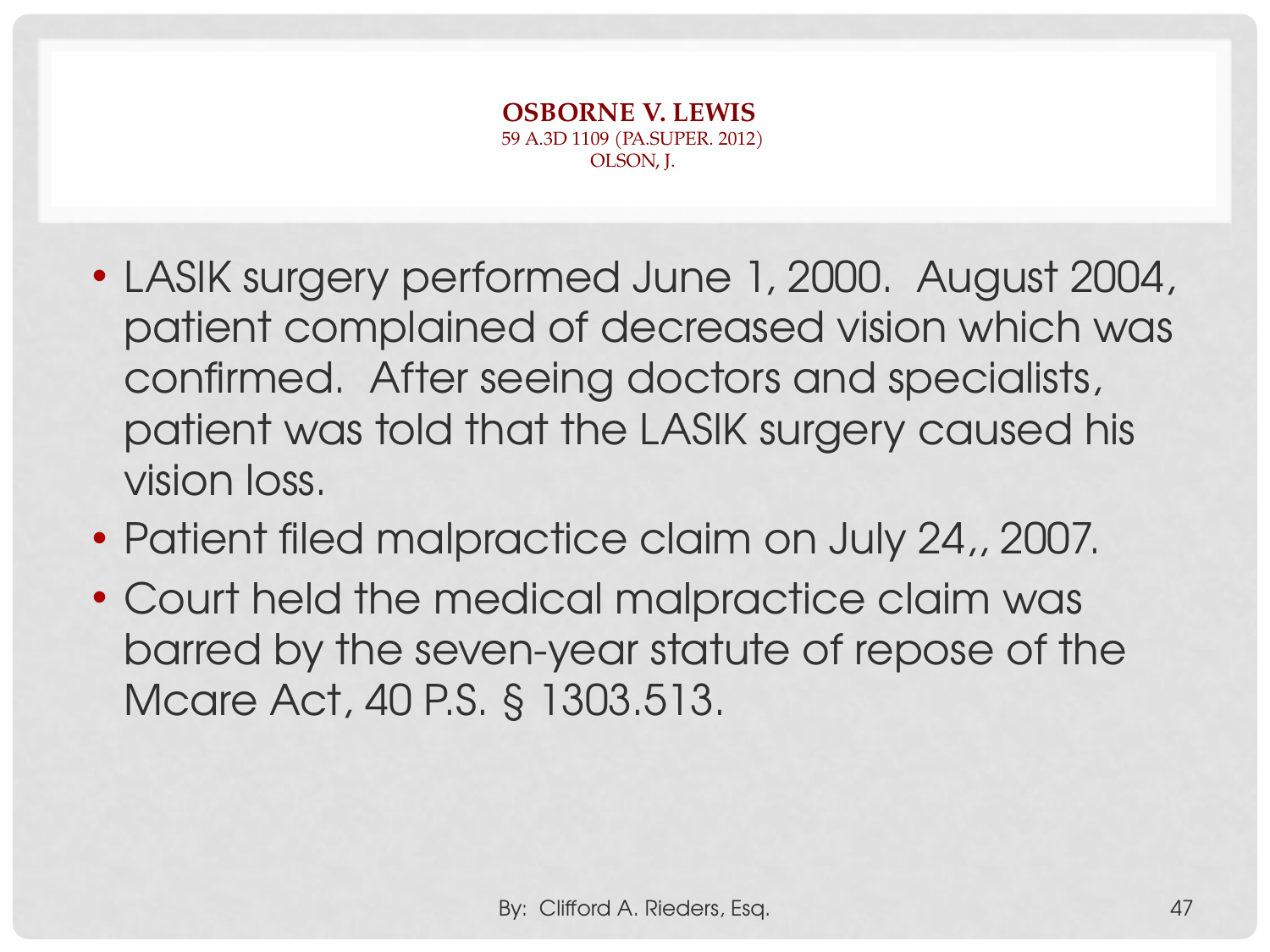

# Osborne v. lewis 59 a.3d 1109 (Pa.Super. 2012) olson, j.
LASIK surgery performed June 1, 2000.  August 2004, patient complained of decreased vision which was confirmed.  After seeing doctors and specialists, patient was told that the LASIK surgery caused his vision loss.
Patient filed malpractice claim on July 24,, 2007.
Court held the medical malpractice claim was barred by the seven-year statute of repose of the Mcare Act, 40 P.S. § 1303.513.

By:  Clifford A. Rieders, Esq.
47